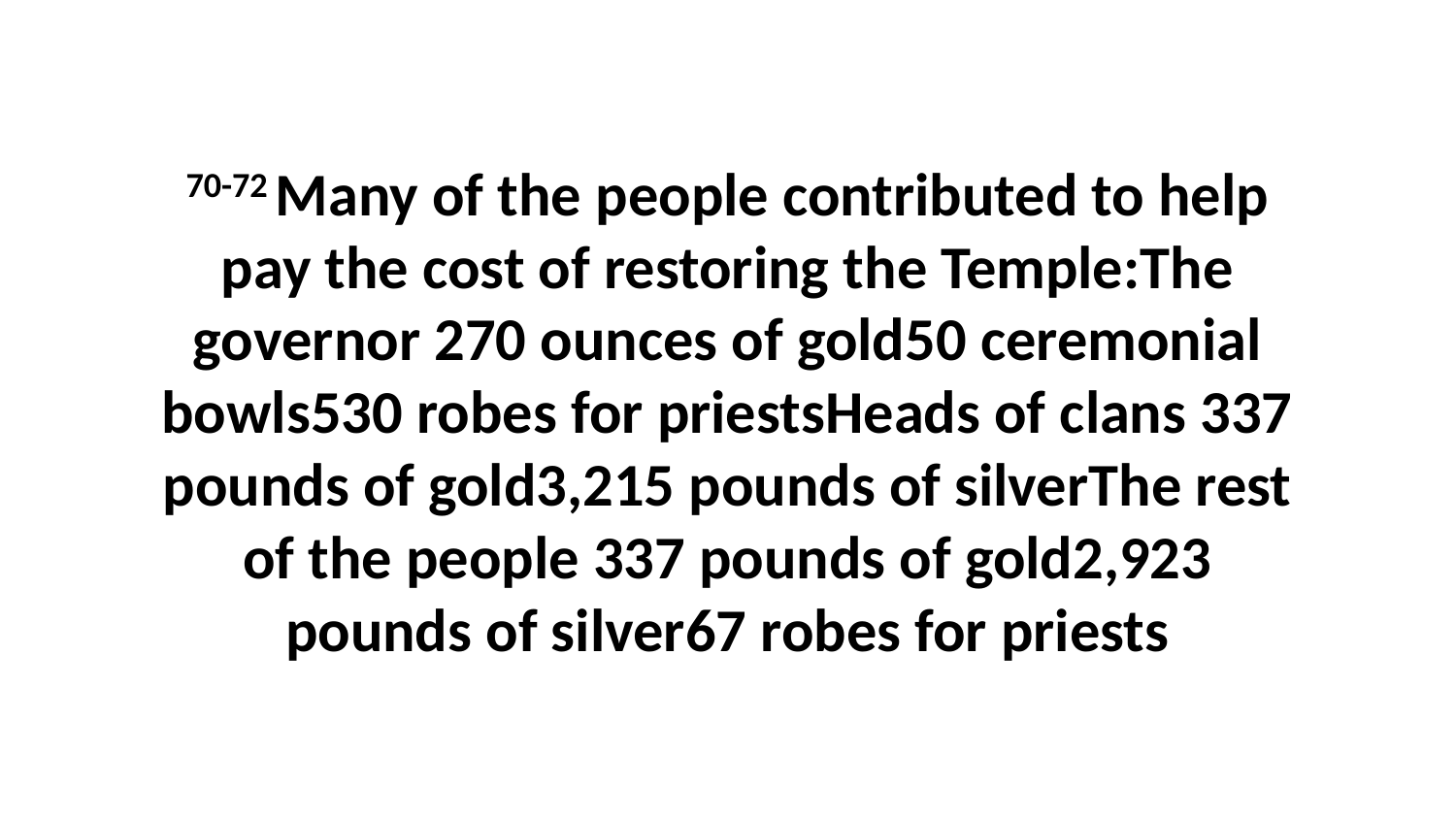

70-72 Many of the people contributed to help pay the cost of restoring the Temple:The governor 270 ounces of gold50 ceremonial bowls530 robes for priestsHeads of clans 337 pounds of gold3,215 pounds of silverThe rest of the people 337 pounds of gold2,923 pounds of silver67 robes for priests